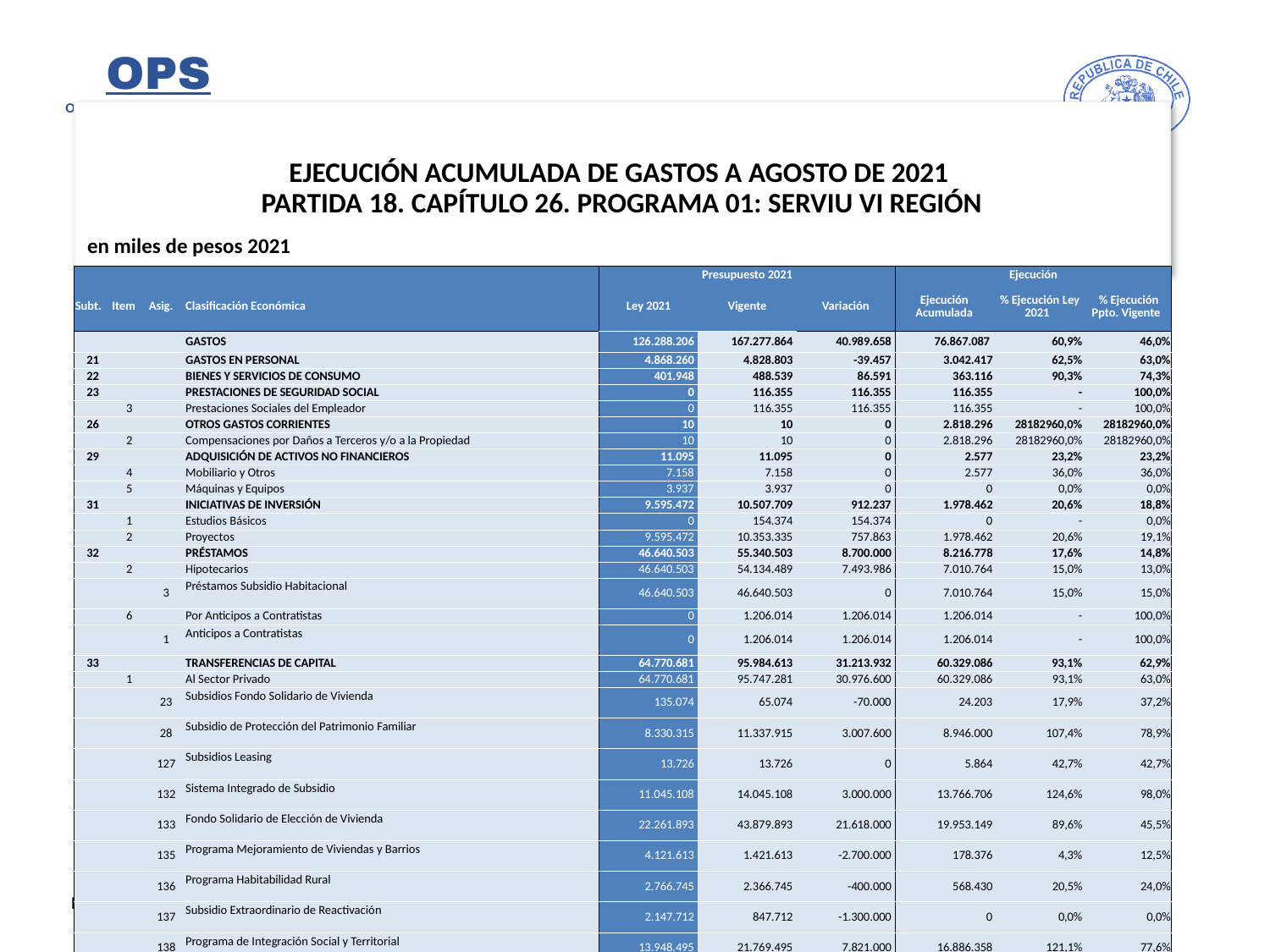

# EJECUCIÓN ACUMULADA DE GASTOS A AGOSTO DE 2021 PARTIDA 18. CAPÍTULO 26. PROGRAMA 01: SERVIU VI REGIÓN
en miles de pesos 2021
|  |  |  |  | Presupuesto 2021 |  |  | Ejecución |  |  |
| --- | --- | --- | --- | --- | --- | --- | --- | --- | --- |
| Subt. | Item | Asig. | Clasificación Económica | Ley 2021 | Vigente | Variación | Ejecución Acumulada | % Ejecución Ley 2021 | % Ejecución Ppto. Vigente |
|  |  |  | GASTOS | 126.288.206 | 167.277.864 | 40.989.658 | 76.867.087 | 60,9% | 46,0% |
| 21 |  |  | GASTOS EN PERSONAL | 4.868.260 | 4.828.803 | -39.457 | 3.042.417 | 62,5% | 63,0% |
| 22 |  |  | BIENES Y SERVICIOS DE CONSUMO | 401.948 | 488.539 | 86.591 | 363.116 | 90,3% | 74,3% |
| 23 |  |  | PRESTACIONES DE SEGURIDAD SOCIAL | 0 | 116.355 | 116.355 | 116.355 | - | 100,0% |
|  | 3 |  | Prestaciones Sociales del Empleador | 0 | 116.355 | 116.355 | 116.355 | - | 100,0% |
| 26 |  |  | OTROS GASTOS CORRIENTES | 10 | 10 | 0 | 2.818.296 | 28182960,0% | 28182960,0% |
|  | 2 |  | Compensaciones por Daños a Terceros y/o a la Propiedad | 10 | 10 | 0 | 2.818.296 | 28182960,0% | 28182960,0% |
| 29 |  |  | ADQUISICIÓN DE ACTIVOS NO FINANCIEROS | 11.095 | 11.095 | 0 | 2.577 | 23,2% | 23,2% |
|  | 4 |  | Mobiliario y Otros | 7.158 | 7.158 | 0 | 2.577 | 36,0% | 36,0% |
|  | 5 |  | Máquinas y Equipos | 3.937 | 3.937 | 0 | 0 | 0,0% | 0,0% |
| 31 |  |  | INICIATIVAS DE INVERSIÓN | 9.595.472 | 10.507.709 | 912.237 | 1.978.462 | 20,6% | 18,8% |
|  | 1 |  | Estudios Básicos | 0 | 154.374 | 154.374 | 0 | - | 0,0% |
|  | 2 |  | Proyectos | 9.595.472 | 10.353.335 | 757.863 | 1.978.462 | 20,6% | 19,1% |
| 32 |  |  | PRÉSTAMOS | 46.640.503 | 55.340.503 | 8.700.000 | 8.216.778 | 17,6% | 14,8% |
|  | 2 |  | Hipotecarios | 46.640.503 | 54.134.489 | 7.493.986 | 7.010.764 | 15,0% | 13,0% |
|  |  | 3 | Préstamos Subsidio Habitacional | 46.640.503 | 46.640.503 | 0 | 7.010.764 | 15,0% | 15,0% |
|  | 6 |  | Por Anticipos a Contratistas | 0 | 1.206.014 | 1.206.014 | 1.206.014 | - | 100,0% |
|  |  | 1 | Anticipos a Contratistas | 0 | 1.206.014 | 1.206.014 | 1.206.014 | - | 100,0% |
| 33 |  |  | TRANSFERENCIAS DE CAPITAL | 64.770.681 | 95.984.613 | 31.213.932 | 60.329.086 | 93,1% | 62,9% |
|  | 1 |  | Al Sector Privado | 64.770.681 | 95.747.281 | 30.976.600 | 60.329.086 | 93,1% | 63,0% |
|  |  | 23 | Subsidios Fondo Solidario de Vivienda | 135.074 | 65.074 | -70.000 | 24.203 | 17,9% | 37,2% |
|  |  | 28 | Subsidio de Protección del Patrimonio Familiar | 8.330.315 | 11.337.915 | 3.007.600 | 8.946.000 | 107,4% | 78,9% |
|  |  | 127 | Subsidios Leasing | 13.726 | 13.726 | 0 | 5.864 | 42,7% | 42,7% |
|  |  | 132 | Sistema Integrado de Subsidio | 11.045.108 | 14.045.108 | 3.000.000 | 13.766.706 | 124,6% | 98,0% |
|  |  | 133 | Fondo Solidario de Elección de Vivienda | 22.261.893 | 43.879.893 | 21.618.000 | 19.953.149 | 89,6% | 45,5% |
|  |  | 135 | Programa Mejoramiento de Viviendas y Barrios | 4.121.613 | 1.421.613 | -2.700.000 | 178.376 | 4,3% | 12,5% |
|  |  | 136 | Programa Habitabilidad Rural | 2.766.745 | 2.366.745 | -400.000 | 568.430 | 20,5% | 24,0% |
|  |  | 137 | Subsidio Extraordinario de Reactivación | 2.147.712 | 847.712 | -1.300.000 | 0 | 0,0% | 0,0% |
|  |  | 138 | Programa de Integración Social y Territorial | 13.948.495 | 21.769.495 | 7.821.000 | 16.886.358 | 121,1% | 77,6% |
|  | 3 |  | A Otras Entidades Públicas | 0 | 237.332 | 237.332 | 0 | - | 0,0% |
|  |  | 102 | Municipalidades para el Programa Recuperación de Barrios | 0 | 237.332 | 237.332 | 0 | - | 0,0% |
| 34 |  |  | SERVICIO DE LA DEUDA | 237 | 237 | 0 | 0 | 0,0% | 0,0% |
|  | 7 |  | Deuda Flotante | 237 | 237 | 0 | 0 | 0,0% | 0,0% |
24